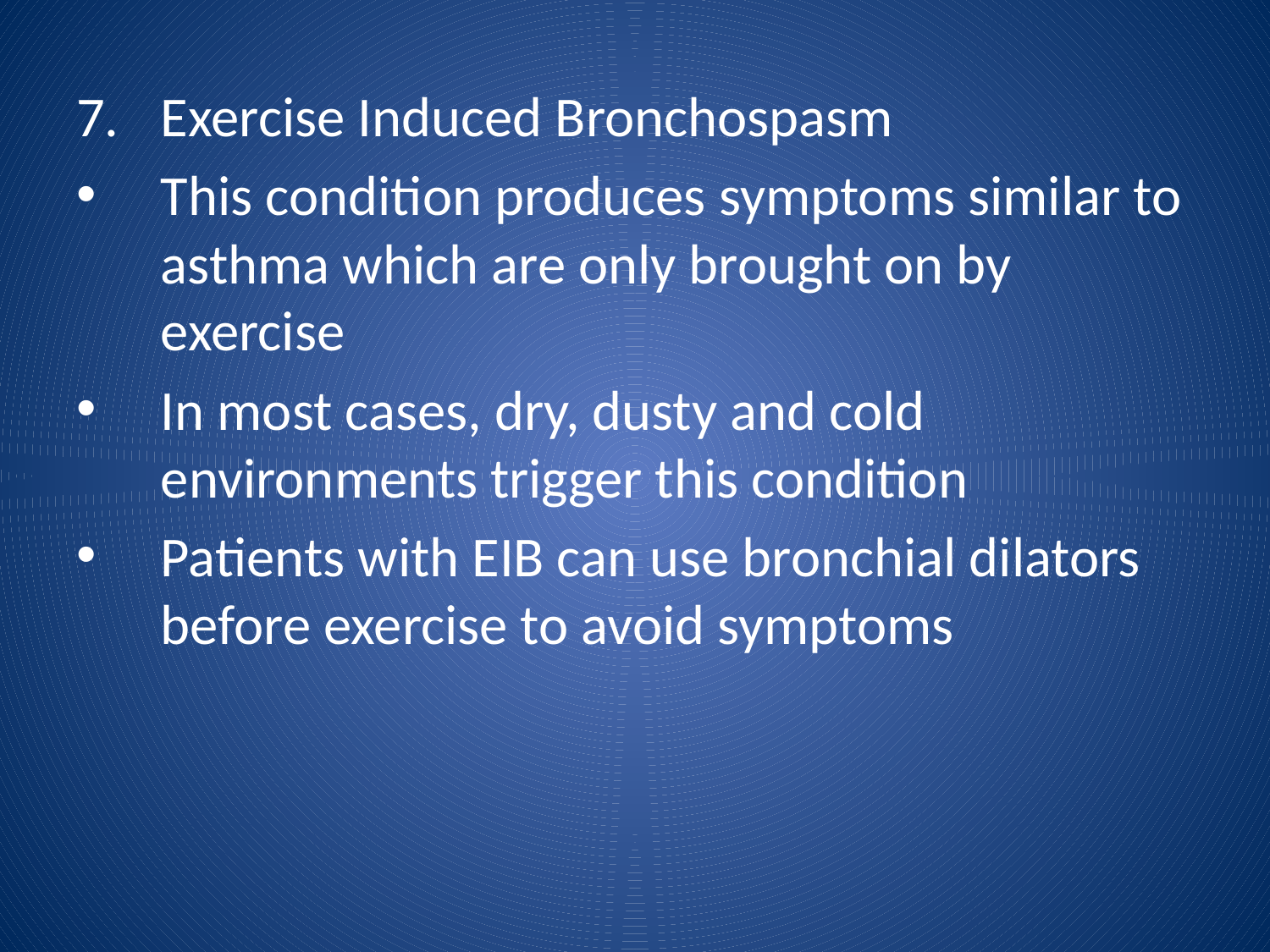

Exercise Induced Bronchospasm
This condition produces symptoms similar to asthma which are only brought on by exercise
In most cases, dry, dusty and cold environments trigger this condition
Patients with EIB can use bronchial dilators before exercise to avoid symptoms